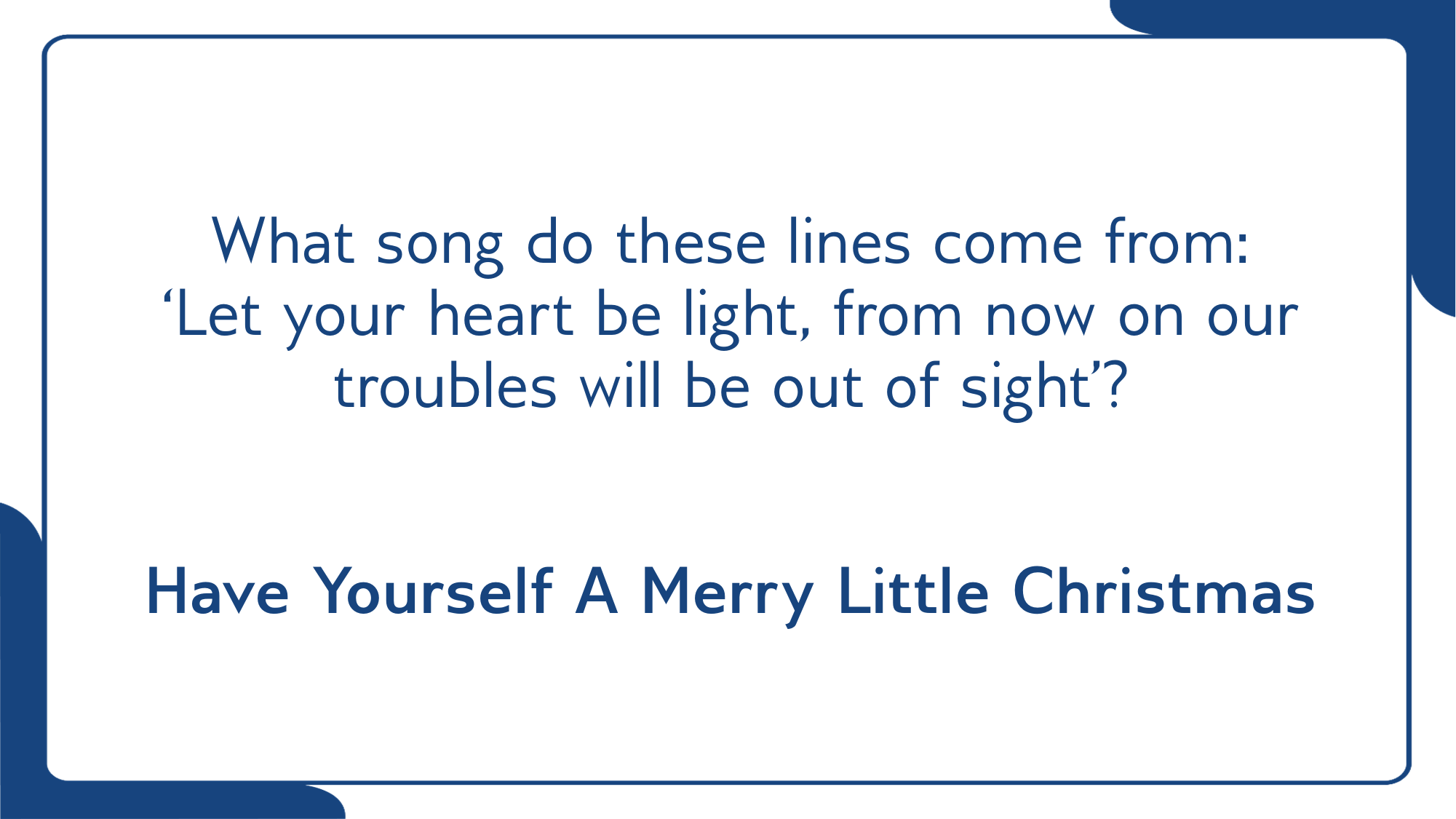

What song do these lines come from:
‘Let your heart be light, from now on our troubles will be out of sight’?
Have Yourself A Merry Little Christmas